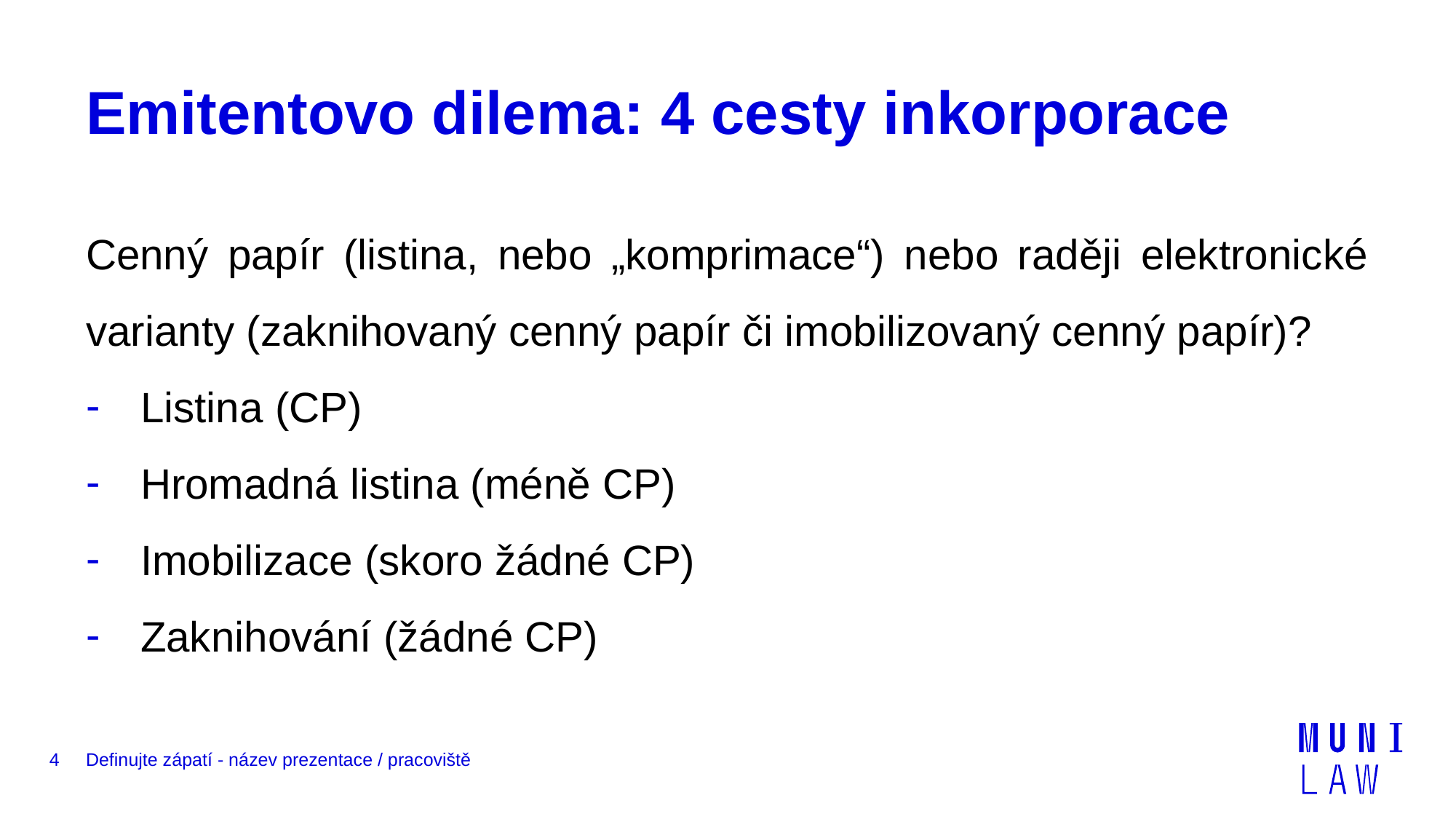

# Emitentovo dilema: 4 cesty inkorporace
Cenný papír (listina, nebo „komprimace“) nebo raději elektronické varianty (zaknihovaný cenný papír či imobilizovaný cenný papír)?
Listina (CP)
Hromadná listina (méně CP)
Imobilizace (skoro žádné CP)
Zaknihování (žádné CP)

4
Definujte zápatí - název prezentace / pracoviště